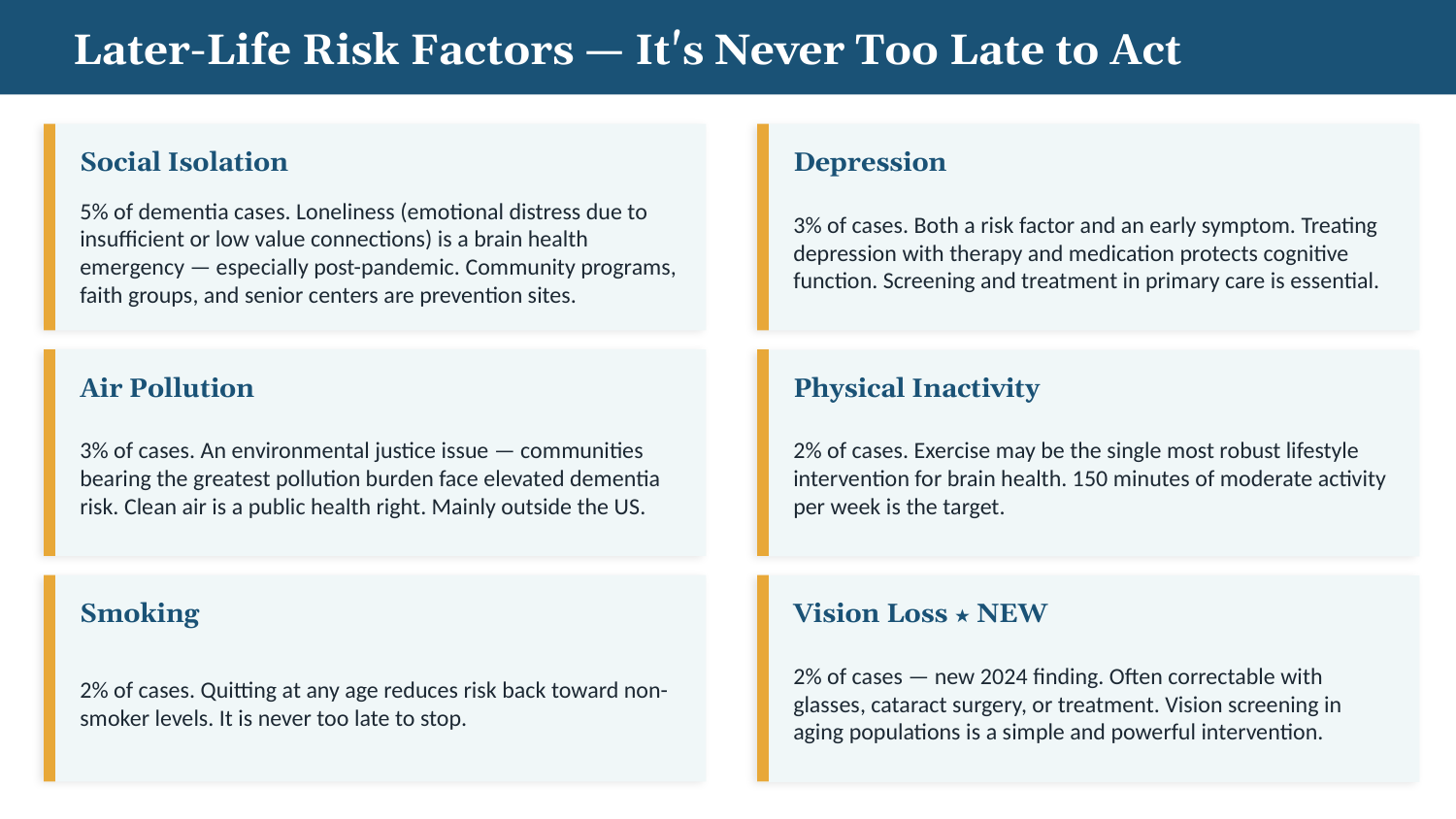

Later-Life Risk Factors — It's Never Too Late to Act

Social Isolation
Depression
5% of dementia cases. Loneliness (emotional distress due to insufficient or low value connections) is a brain health emergency — especially post-pandemic. Community programs, faith groups, and senior centers are prevention sites.
3% of cases. Both a risk factor and an early symptom. Treating depression with therapy and medication protects cognitive function. Screening and treatment in primary care is essential.

Air Pollution
Physical Inactivity
3% of cases. An environmental justice issue — communities bearing the greatest pollution burden face elevated dementia risk. Clean air is a public health right. Mainly outside the US.
2% of cases. Exercise may be the single most robust lifestyle intervention for brain health. 150 minutes of moderate activity per week is the target.

Smoking
Vision Loss ★ NEW
2% of cases. Quitting at any age reduces risk back toward non-smoker levels. It is never too late to stop.
2% of cases — new 2024 finding. Often correctable with glasses, cataract surgery, or treatment. Vision screening in aging populations is a simple and powerful intervention.